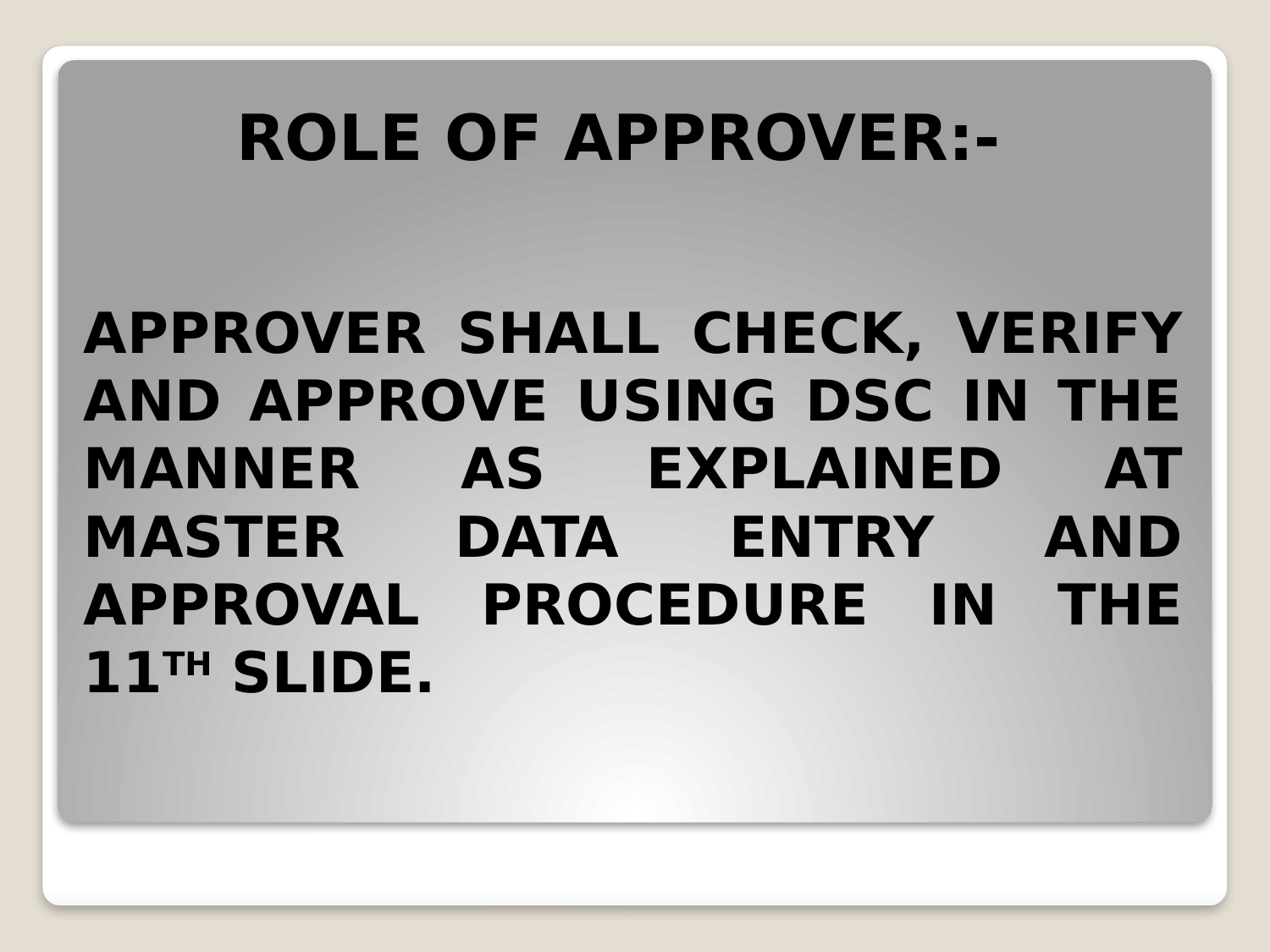

# ROLE OF APPROVER:-
APPROVER SHALL CHECK, VERIFY AND APPROVE USING DSC IN THE MANNER AS EXPLAINED AT MASTER DATA ENTRY AND APPROVAL PROCEDURE IN THE 11TH SLIDE.